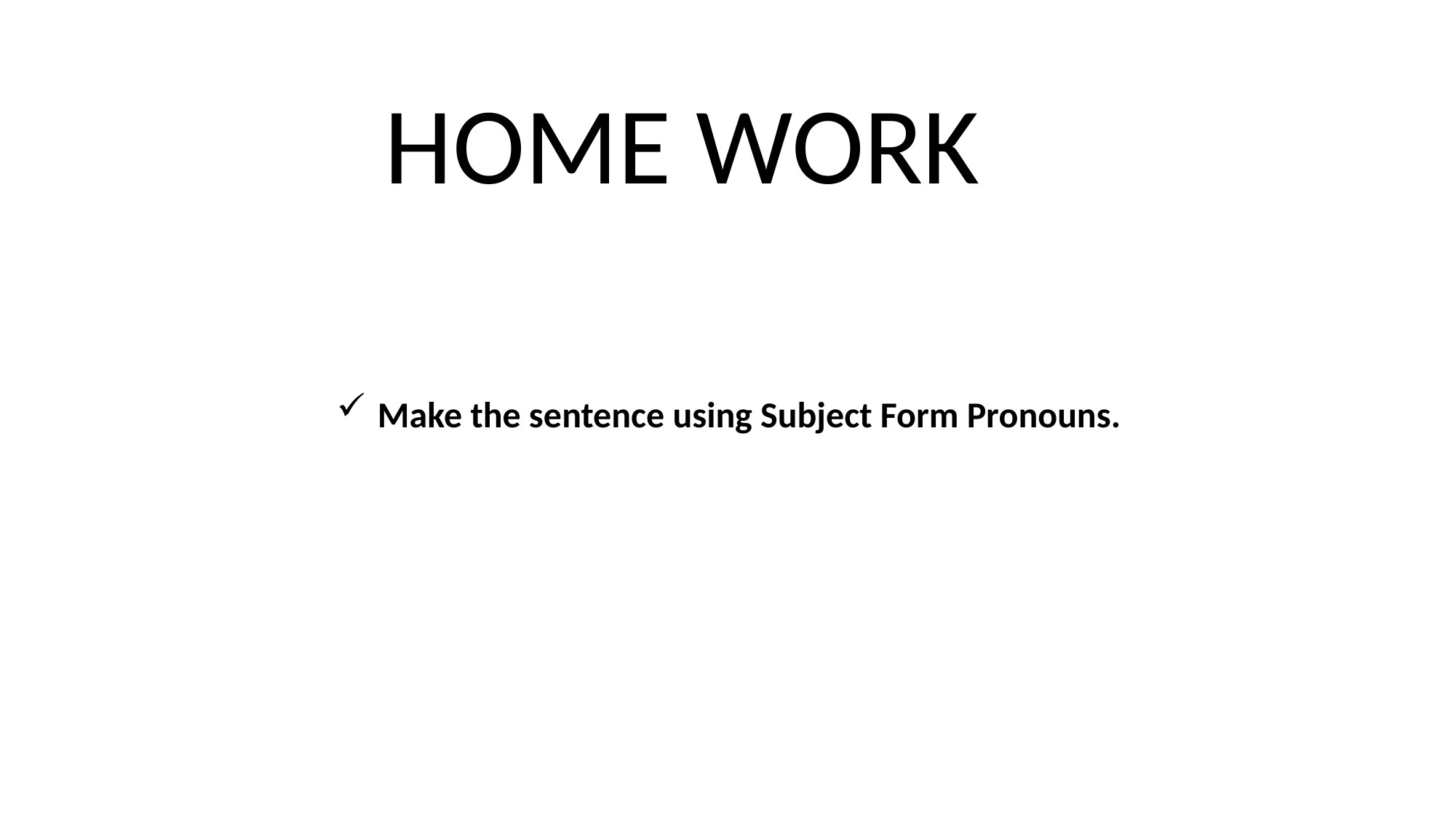

# HOME WORK
Make the sentence using Subject Form Pronouns.